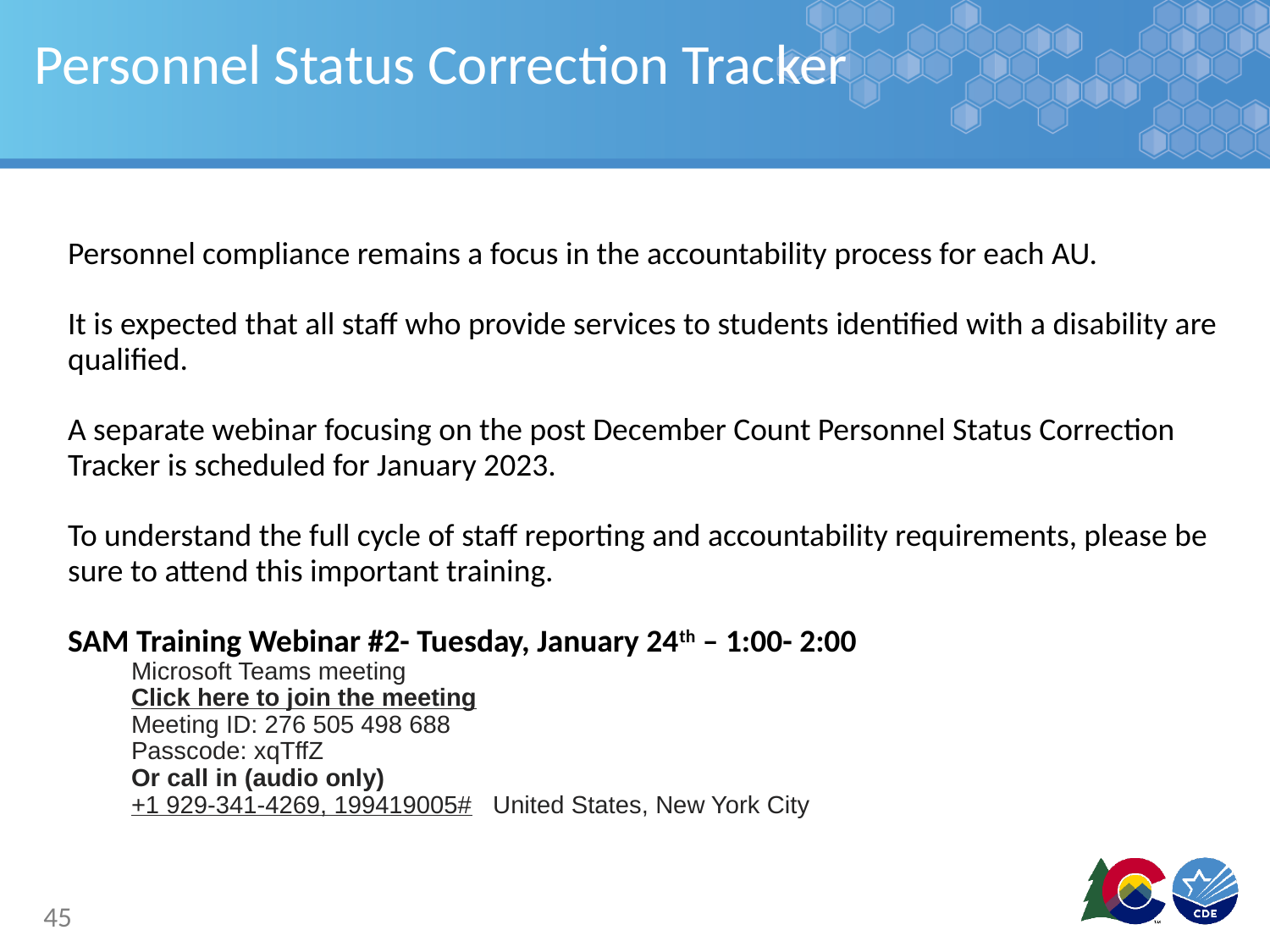

# Personnel Status Correction Tracker
Personnel compliance remains a focus in the accountability process for each AU.

It is expected that all staff who provide services to students identified with a disability are qualified.

A separate webinar focusing on the post December Count Personnel Status Correction Tracker is scheduled for January 2023.

To understand the full cycle of staff reporting and accountability requirements, please be sure to attend this important training.

SAM Training Webinar #2- Tuesday, January 24th – 1:00- 2:00
Microsoft Teams meeting
Click here to join the meeting
Meeting ID: 276 505 498 688
Passcode: xqTffZ
Or call in (audio only)
+1 929-341-4269, 199419005#   United States, New York City

45